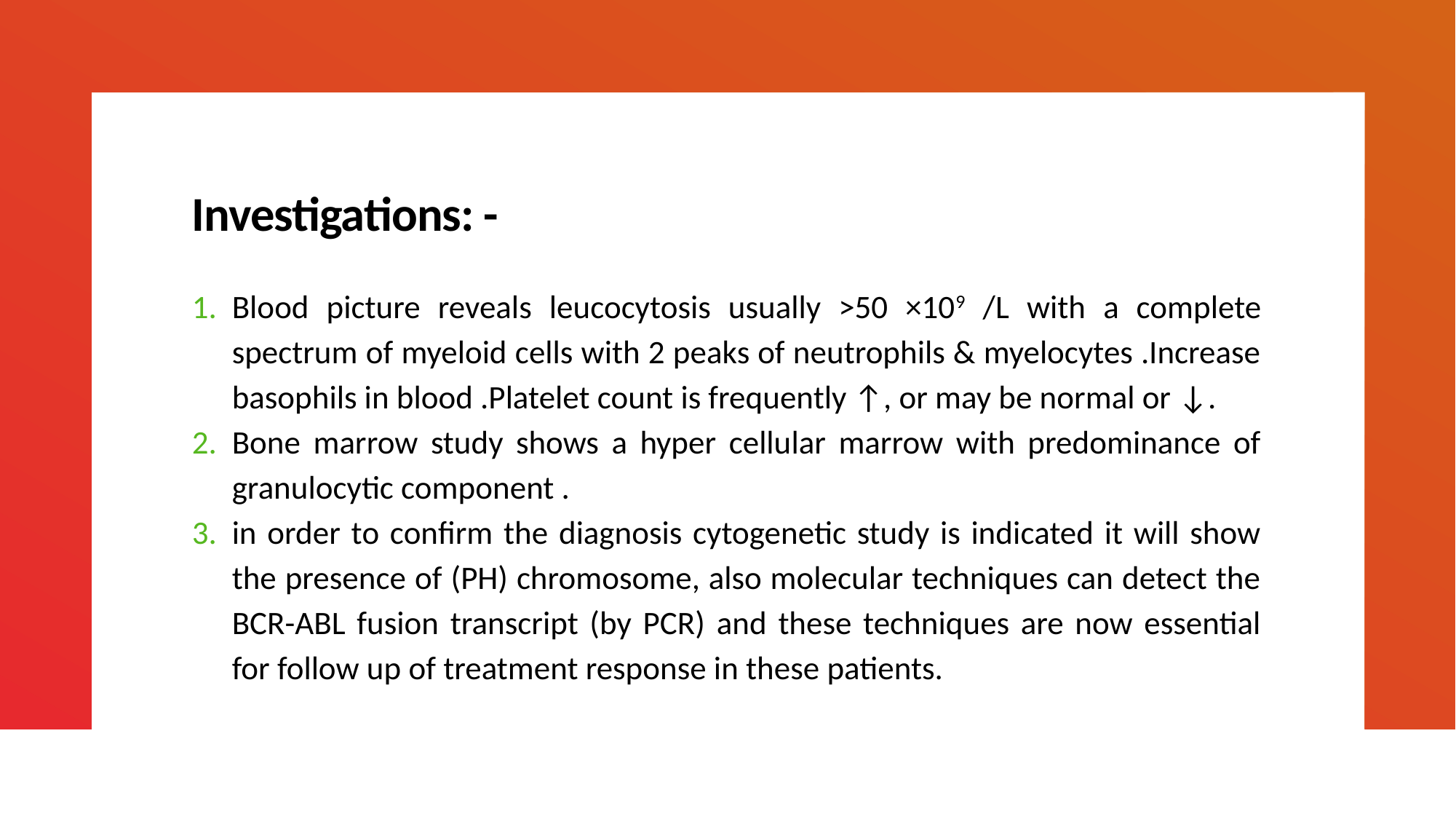

# Investigations: -
Blood picture reveals leucocytosis usually >50 ×109 /L with a complete spectrum of myeloid cells with 2 peaks of neutrophils & myelocytes .Increase basophils in blood .Platelet count is frequently ↑, or may be normal or ↓.
Bone marrow study shows a hyper cellular marrow with predominance of granulocytic component .
in order to confirm the diagnosis cytogenetic study is indicated it will show the presence of (PH) chromosome, also molecular techniques can detect the BCR-ABL fusion transcript (by PCR) and these techniques are now essential for follow up of treatment response in these patients.